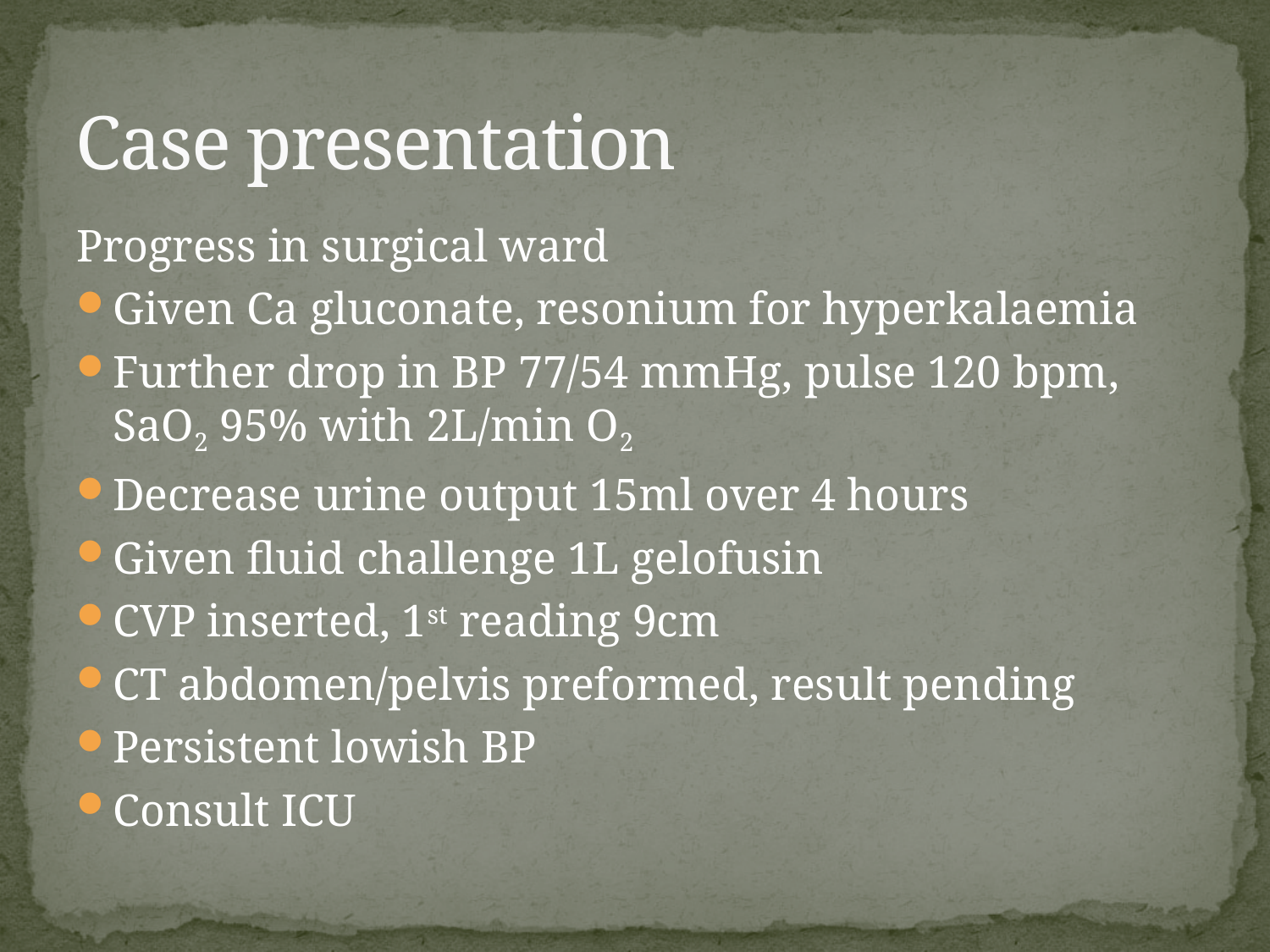

# Case presentation
Progress in surgical ward
Given Ca gluconate, resonium for hyperkalaemia
Further drop in BP 77/54 mmHg, pulse 120 bpm, SaO2 95% with 2L/min O2
Decrease urine output 15ml over 4 hours
Given fluid challenge 1L gelofusin
CVP inserted, 1st reading 9cm
CT abdomen/pelvis preformed, result pending
Persistent lowish BP
Consult ICU